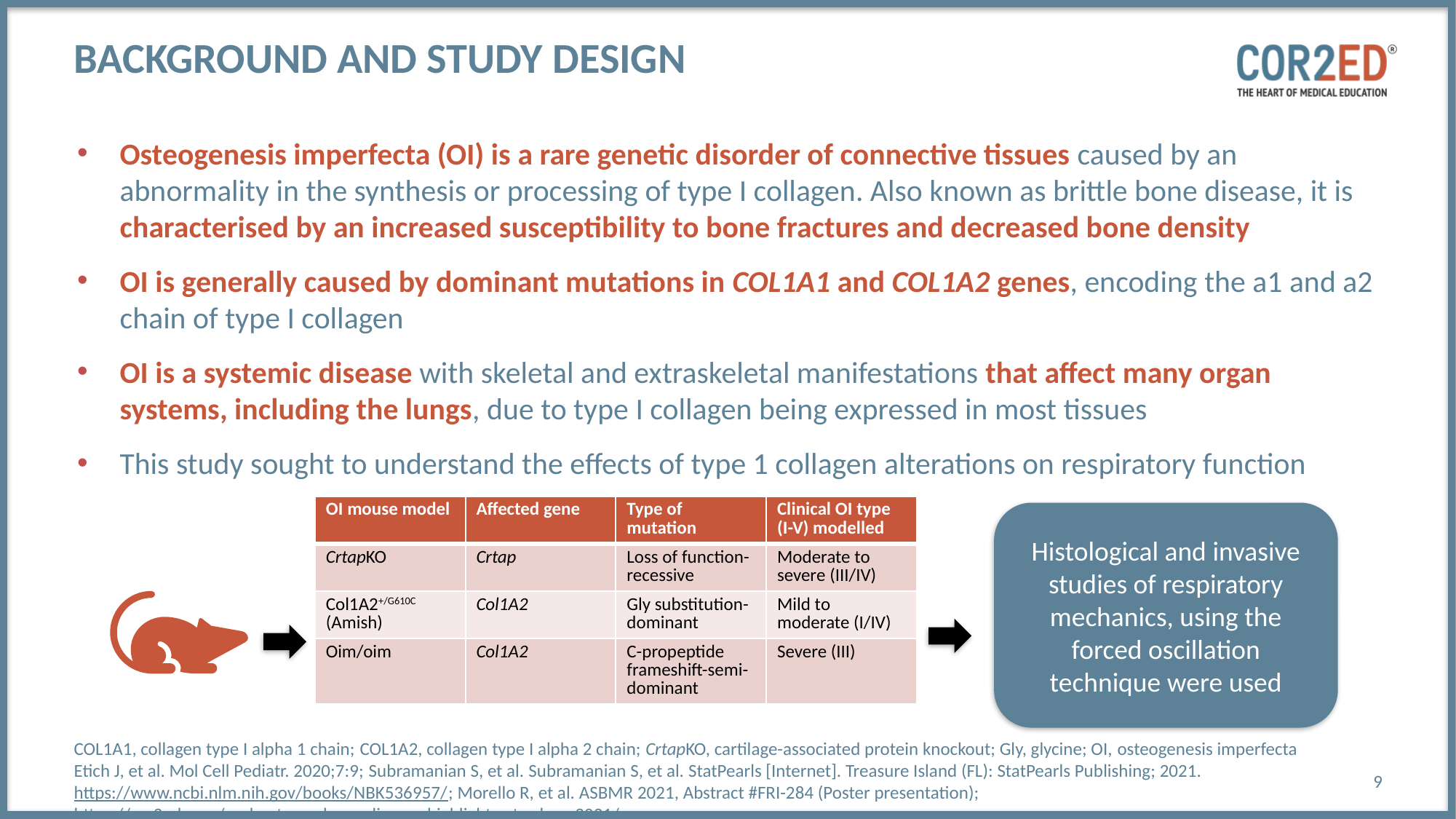

# Background and study design
Osteogenesis imperfecta (OI) is a rare genetic disorder of connective tissues caused by an abnormality in the synthesis or processing of type I collagen. Also known as brittle bone disease, it is characterised by an increased susceptibility to bone fractures and decreased bone density
OI is generally caused by dominant mutations in COL1A1 and COL1A2 genes, encoding the a1 and a2 chain of type I collagen
OI is a systemic disease with skeletal and extraskeletal manifestations that affect many organ systems, including the lungs, due to type I collagen being expressed in most tissues
This study sought to understand the effects of type 1 collagen alterations on respiratory function
| OI mouse model | Affected gene | Type of mutation | Clinical OI type (I-V) modelled |
| --- | --- | --- | --- |
| CrtapKO | Crtap | Loss of function-recessive | Moderate to severe (III/IV) |
| Col1A2+/G610C (Amish) | Col1A2 | Gly substitution-dominant | Mild to moderate (I/IV) |
| Oim/oim | Col1A2 | C-propeptide frameshift-semi-dominant | Severe (III) |
Histological and invasive studies of respiratory mechanics, using the forced oscillation technique were used

COL1A1, collagen type I alpha 1 chain; COL1A2, collagen type I alpha 2 chain; CrtapKO, cartilage-associated protein knockout; Gly, glycine; OI, osteogenesis imperfecta
Etich J, et al. Mol Cell Pediatr. 2020;7:9; Subramanian S, et al. Subramanian S, et al. StatPearls [Internet]. Treasure Island (FL): StatPearls Publishing; 2021. https://www.ncbi.nlm.nih.gov/books/NBK536957/; Morello R, et al. ASBMR 2021, Abstract #FRI-284 (Poster presentation); https://cor2ed.com/podcast-rare-bone-disease-highlights-at-asbmr-2021/
9